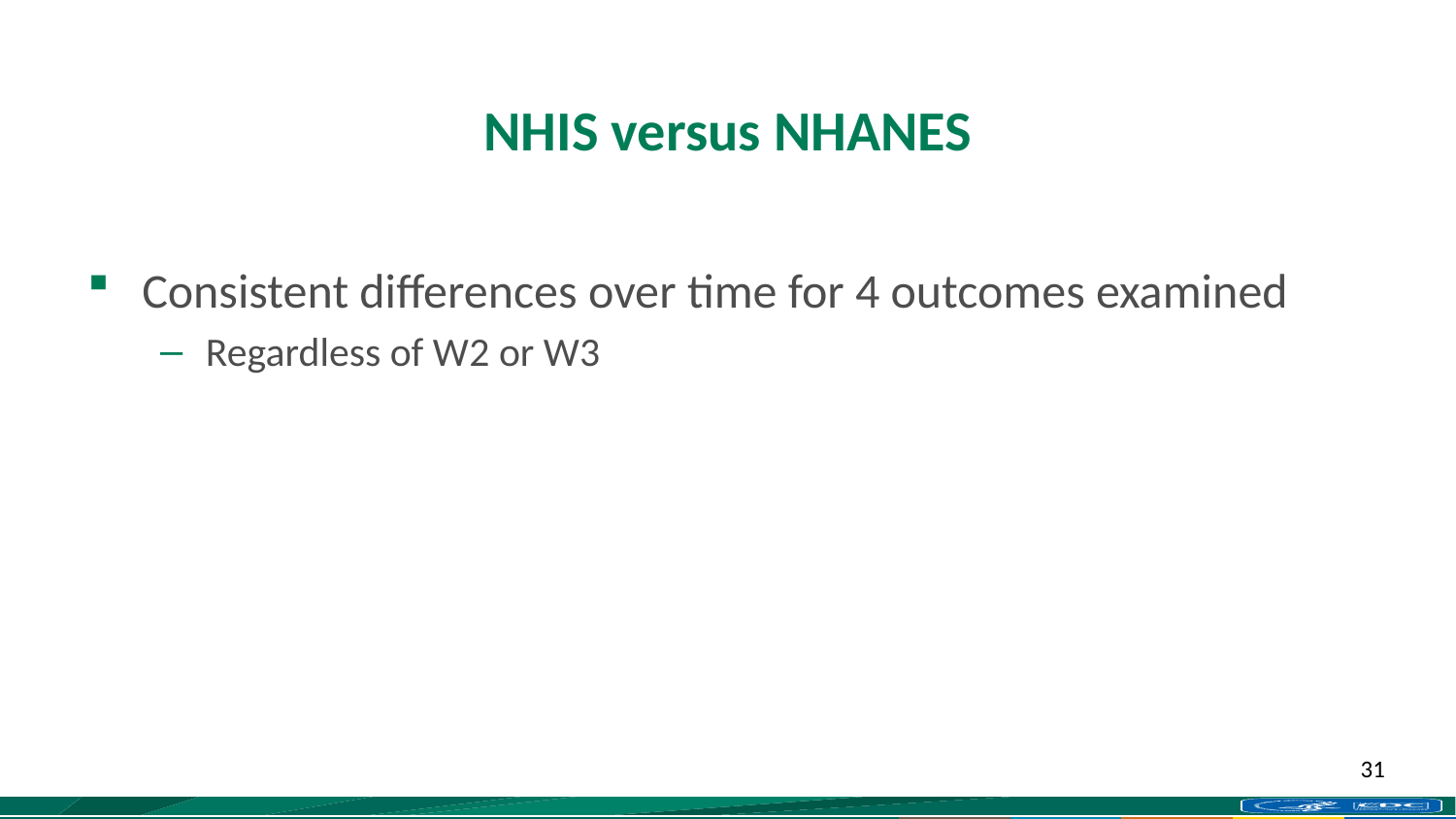

# NHIS versus NHANES

Consistent differences over time for 4 outcomes examined
Regardless of W2 or W3